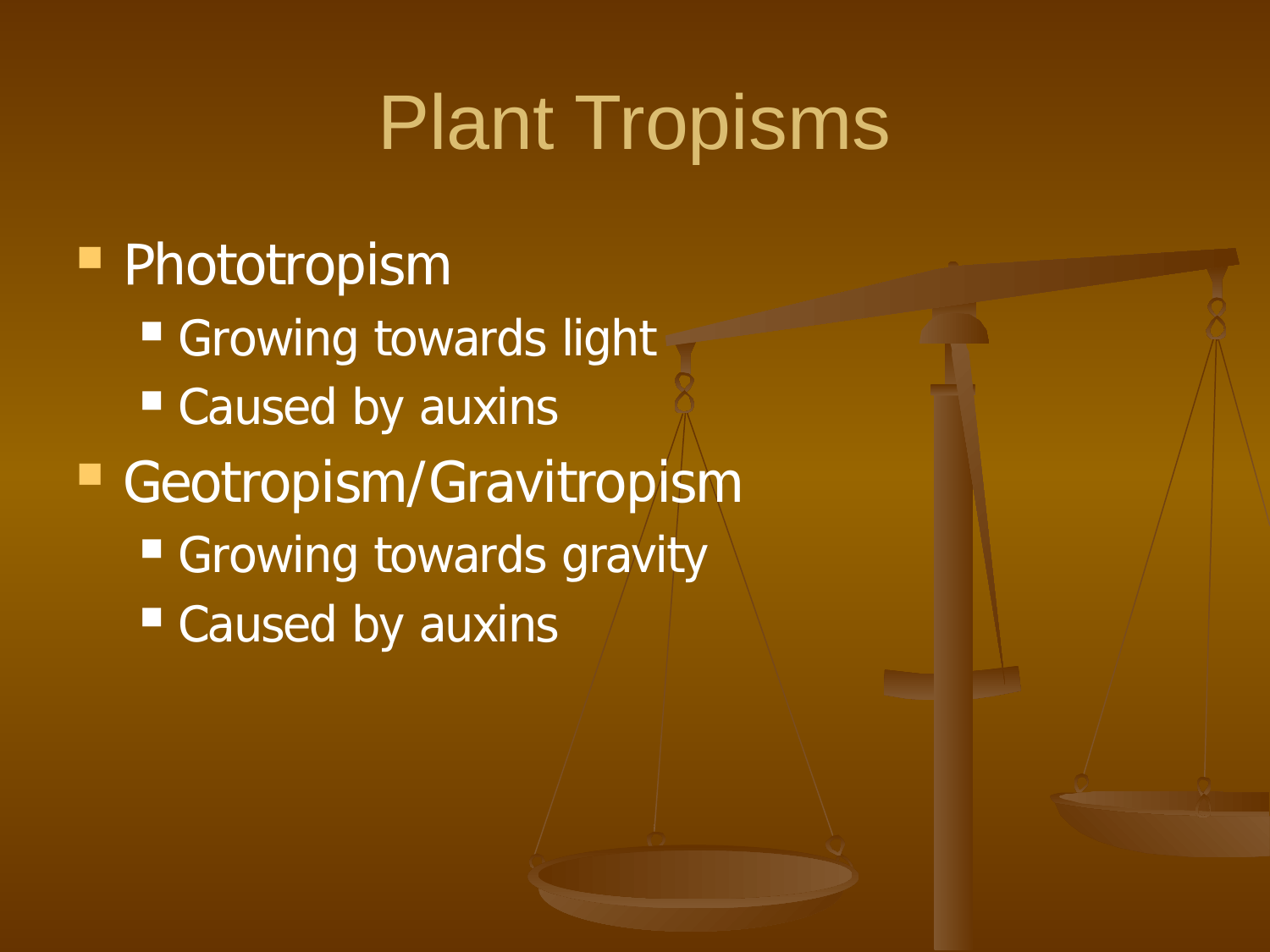

# Plant Tropisms
Phototropism
Growing towards light
Caused by auxins
Geotropism/Gravitropism
Growing towards gravity
Caused by auxins